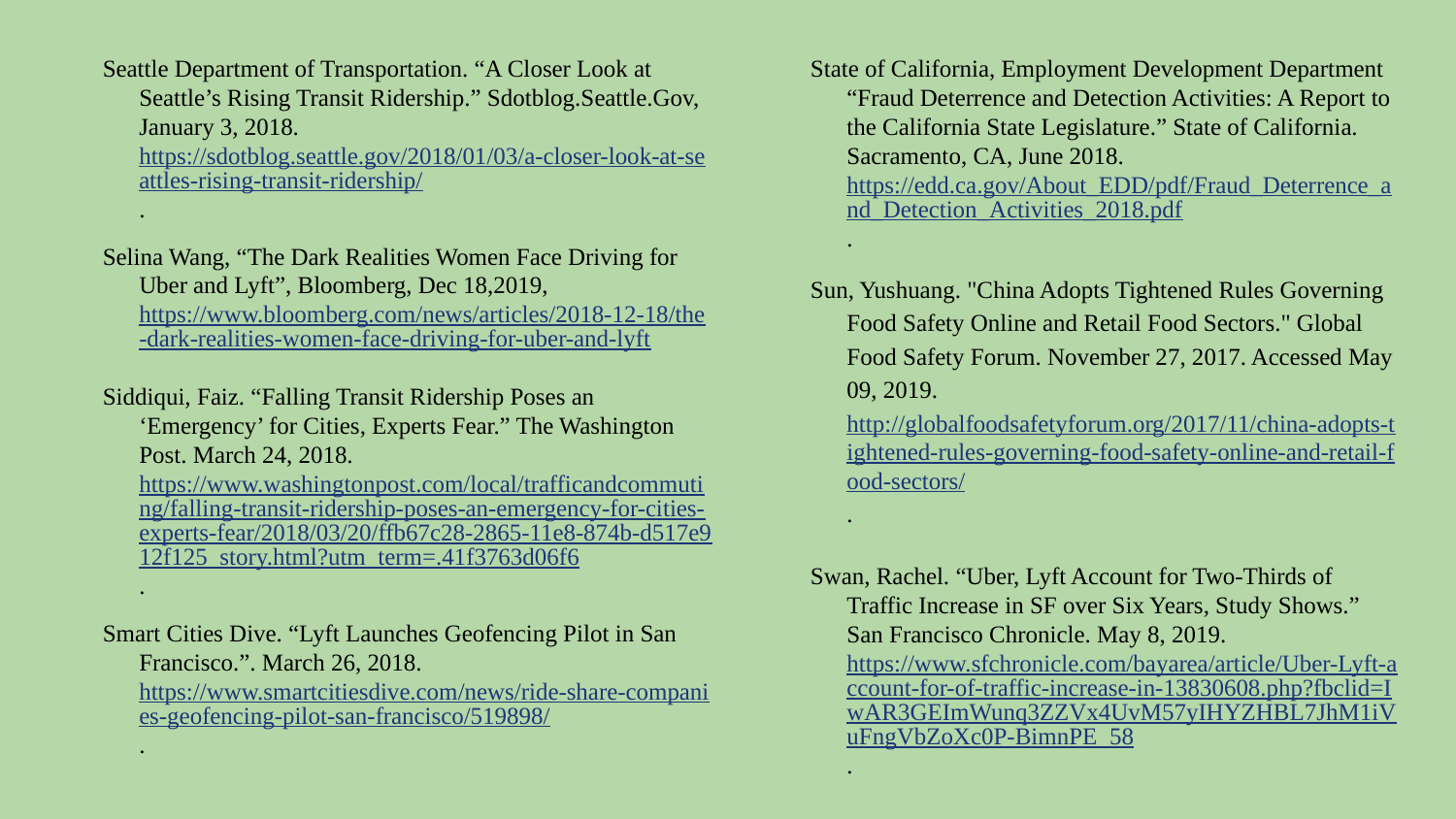

Seattle Department of Transportation. “A Closer Look at Seattle’s Rising Transit Ridership.” Sdotblog.Seattle.Gov, January 3, 2018. https://sdotblog.seattle.gov/2018/01/03/a-closer-look-at-seattles-rising-transit-ridership/.
Selina Wang, “The Dark Realities Women Face Driving for Uber and Lyft”, Bloomberg, Dec 18,2019, https://www.bloomberg.com/news/articles/2018-12-18/the-dark-realities-women-face-driving-for-uber-and-lyft

Siddiqui, Faiz. “Falling Transit Ridership Poses an ‘Emergency’ for Cities, Experts Fear.” The Washington Post. March 24, 2018. https://www.washingtonpost.com/local/trafficandcommuting/falling-transit-ridership-poses-an-emergency-for-cities-experts-fear/2018/03/20/ffb67c28-2865-11e8-874b-d517e912f125_story.html?utm_term=.41f3763d06f6.
Smart Cities Dive. “Lyft Launches Geofencing Pilot in San Francisco.”. March 26, 2018. https://www.smartcitiesdive.com/news/ride-share-companies-geofencing-pilot-san-francisco/519898/.

State of California, Employment Development Department “Fraud Deterrence and Detection Activities: A Report to the California State Legislature.” State of California. Sacramento, CA, June 2018. https://edd.ca.gov/About_EDD/pdf/Fraud_Deterrence_and_Detection_Activities_2018.pdf.
Sun, Yushuang. "China Adopts Tightened Rules Governing Food Safety Online and Retail Food Sectors." Global Food Safety Forum. November 27, 2017. Accessed May 09, 2019. http://globalfoodsafetyforum.org/2017/11/china-adopts-tightened-rules-governing-food-safety-online-and-retail-food-sectors/.

Swan, Rachel. “Uber, Lyft Account for Two-Thirds of Traffic Increase in SF over Six Years, Study Shows.” San Francisco Chronicle. May 8, 2019. https://www.sfchronicle.com/bayarea/article/Uber-Lyft-account-for-of-traffic-increase-in-13830608.php?fbclid=IwAR3GEImWunq3ZZVx4UvM57yIHYZHBL7JhM1iVuFngVbZoXc0P-BimnPE_58.